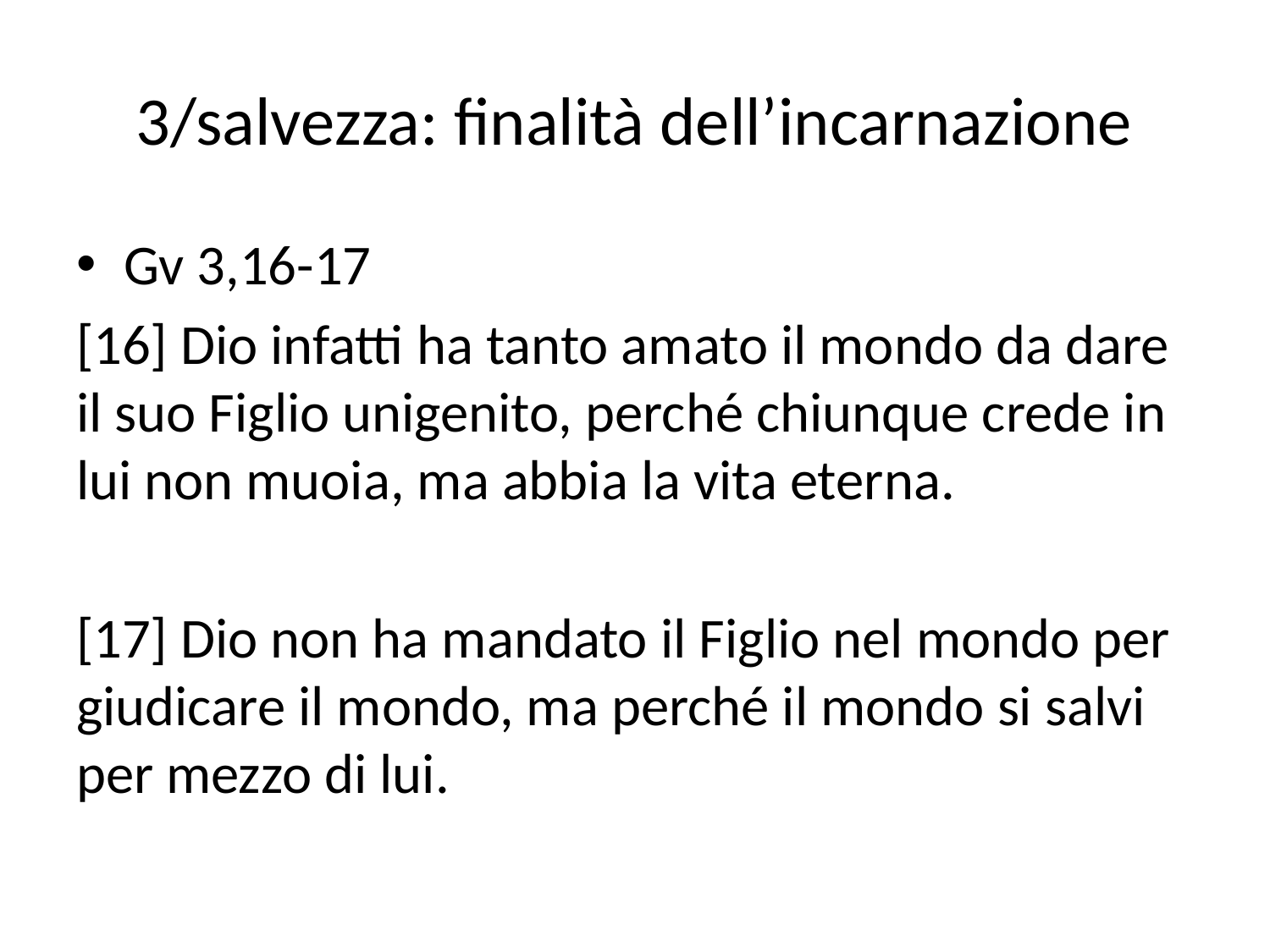

# 3/salvezza: finalità dell’incarnazione
Gv 3,16-17
[16] Dio infatti ha tanto amato il mondo da dare il suo Figlio unigenito, perché chiunque crede in lui non muoia, ma abbia la vita eterna.

[17] Dio non ha mandato il Figlio nel mondo per giudicare il mondo, ma perché il mondo si salvi per mezzo di lui.